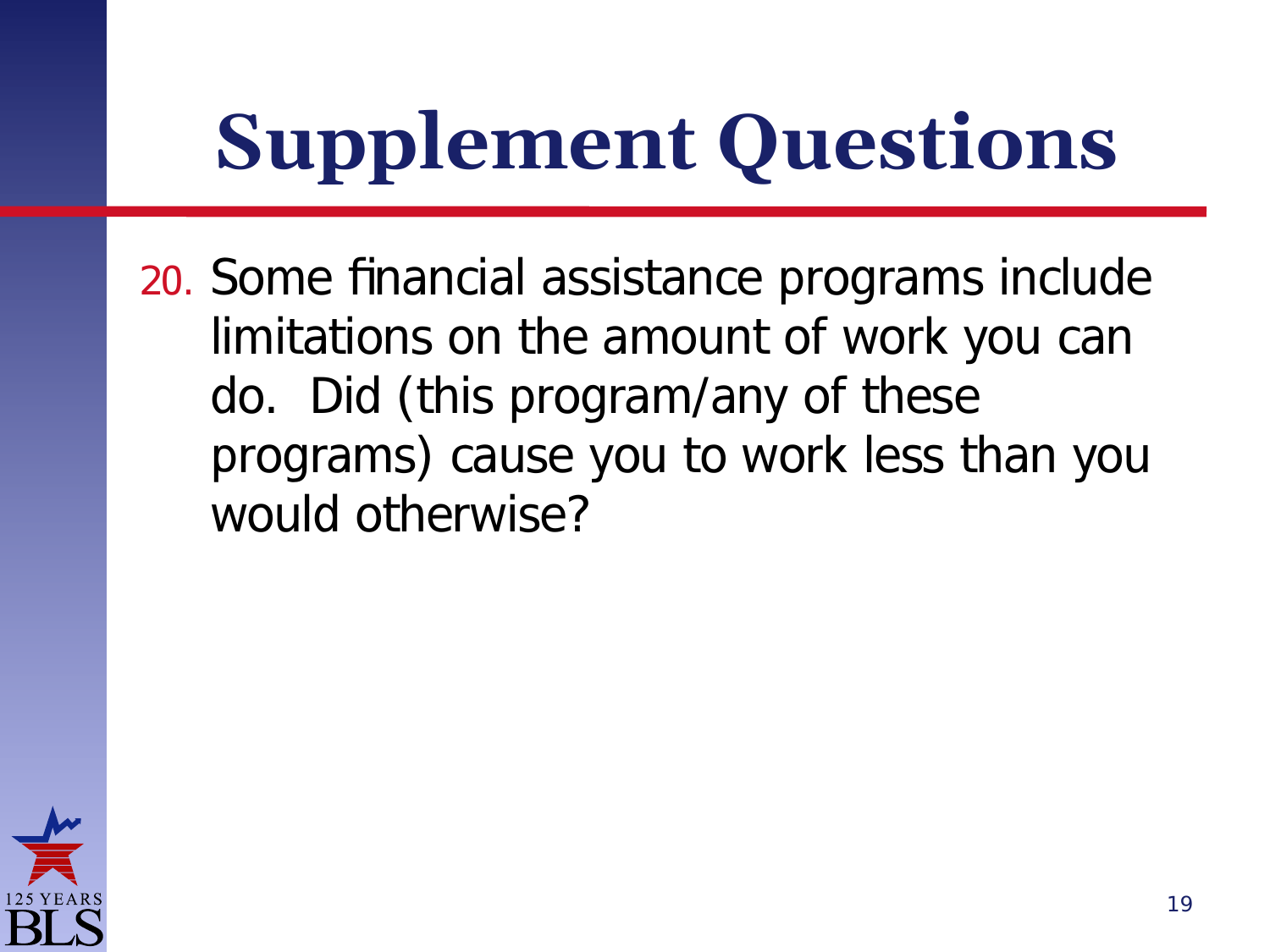

# Supplement Questions
Some financial assistance programs include limitations on the amount of work you can do.  Did (this program/any of these programs) cause you to work less than you would otherwise?

19